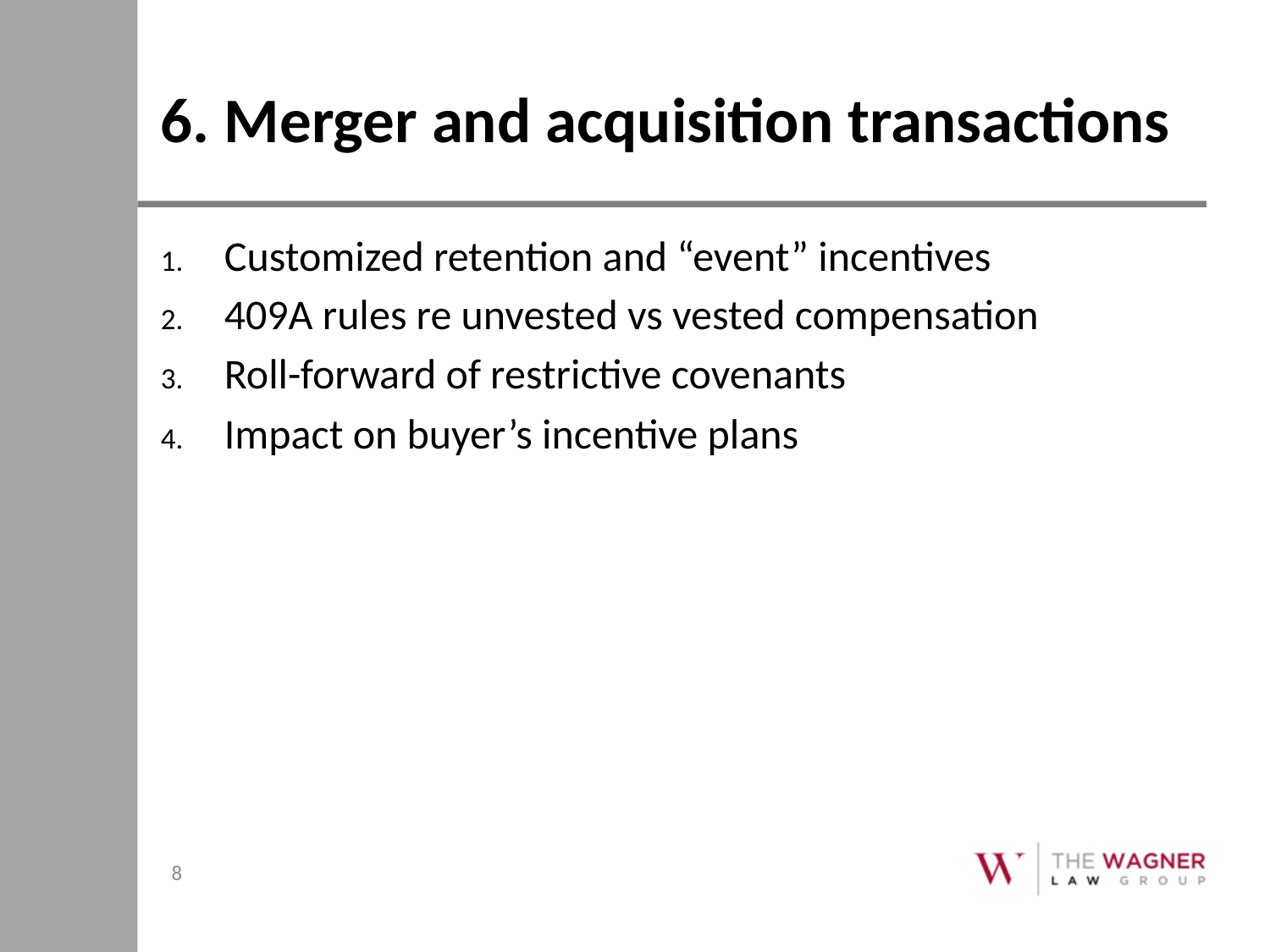

# 6. Merger and acquisition transactions
Customized retention and “event” incentives
409A rules re unvested vs vested compensation
Roll-forward of restrictive covenants
Impact on buyer’s incentive plans
8